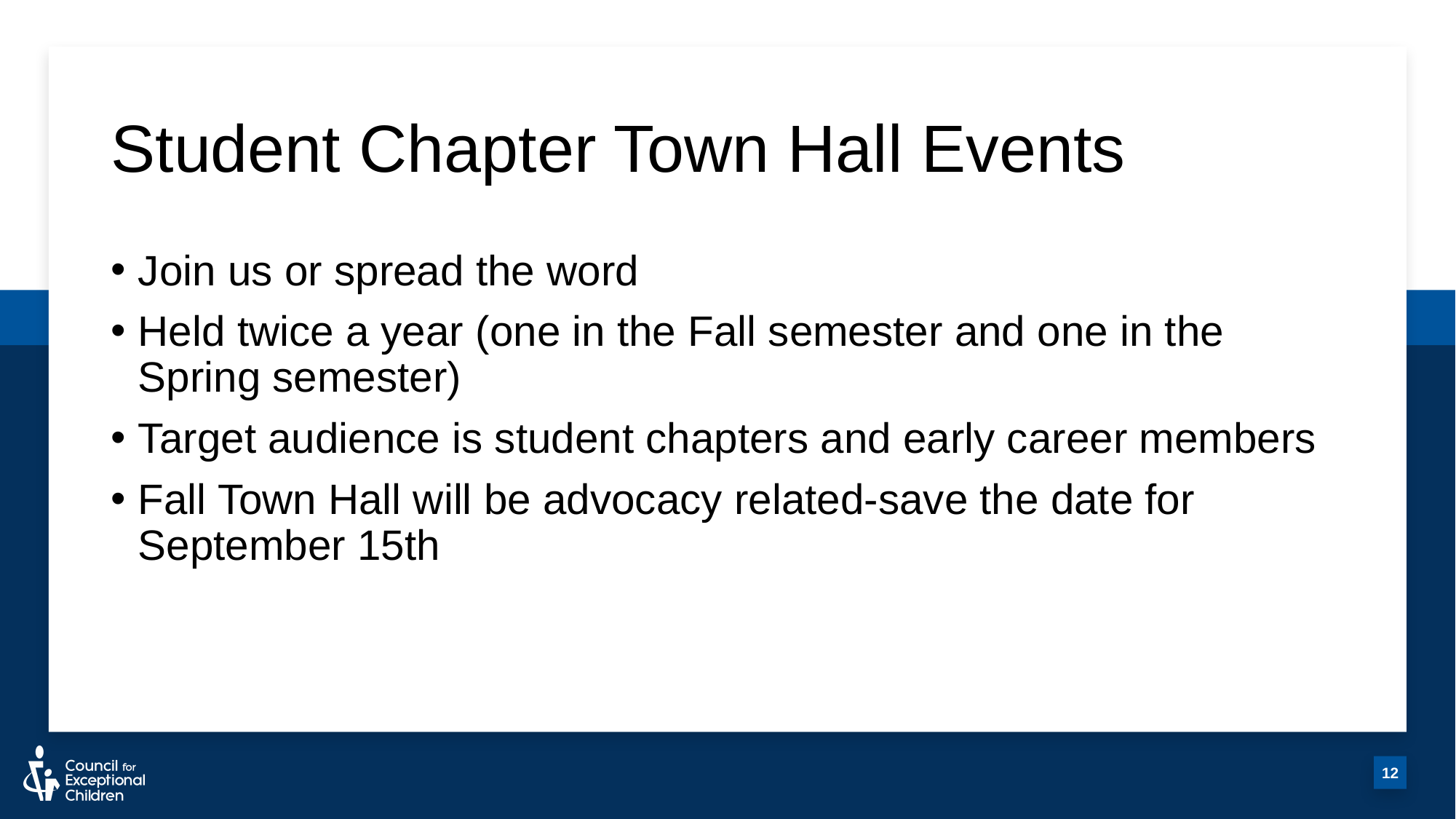

# Student Chapter Town Hall Events
Join us or spread the word
Held twice a year (one in the Fall semester and one in the Spring semester)
Target audience is student chapters and early career members
Fall Town Hall will be advocacy related-save the date for September 15th